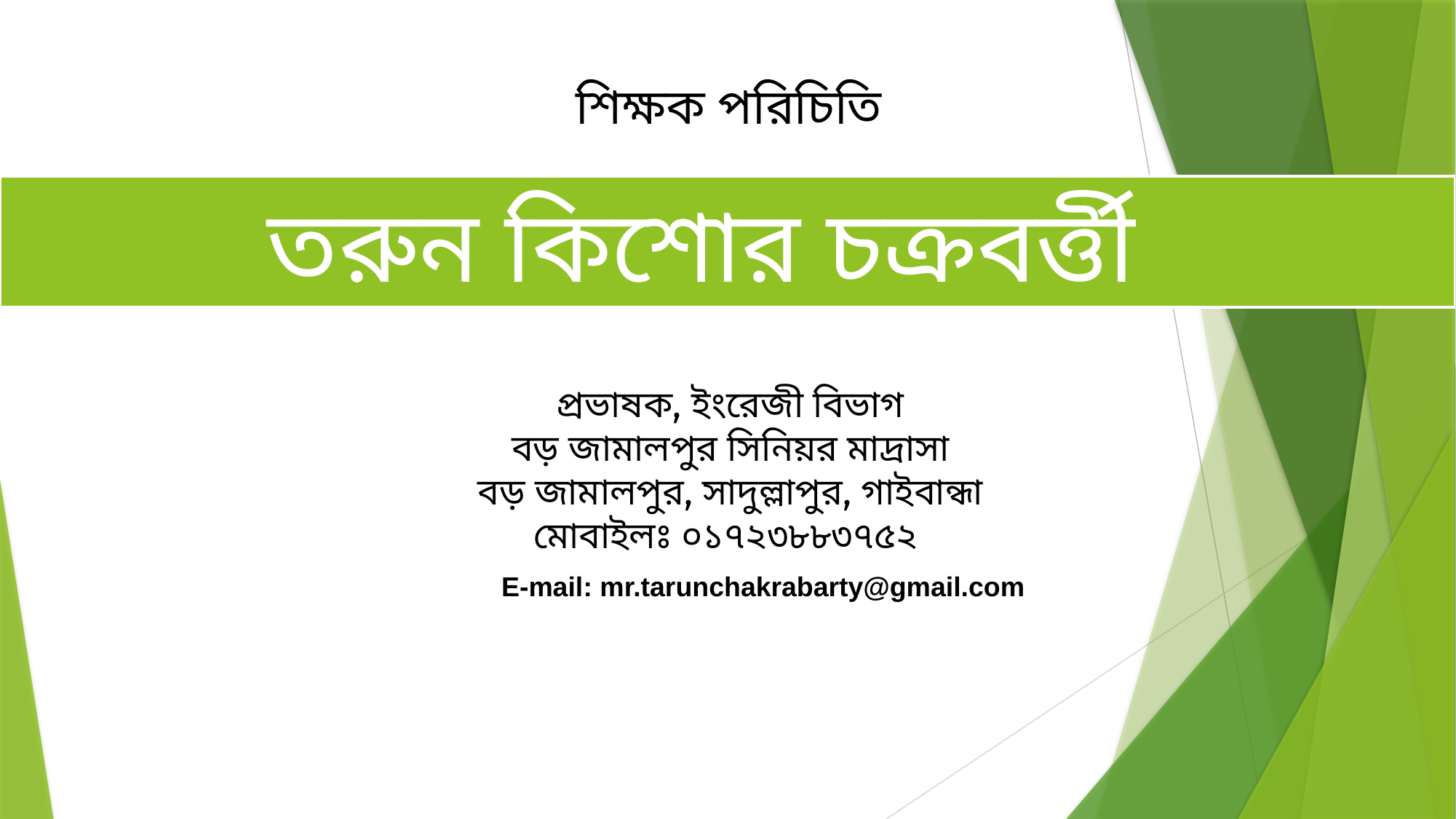

শিক্ষক পরিচিতি
তরুন কিশোর চক্রবর্ত্তী
প্রভাষক, ইংরেজী বিভাগ
বড় জামালপুর সিনিয়র মাদ্রাসা
বড় জামালপুর, সাদুল্লাপুর, গাইবান্ধা
মোবাইলঃ ০১৭২৩৮৮৩৭৫২
           E-mail: mr.tarunchakrabarty@gmail.com